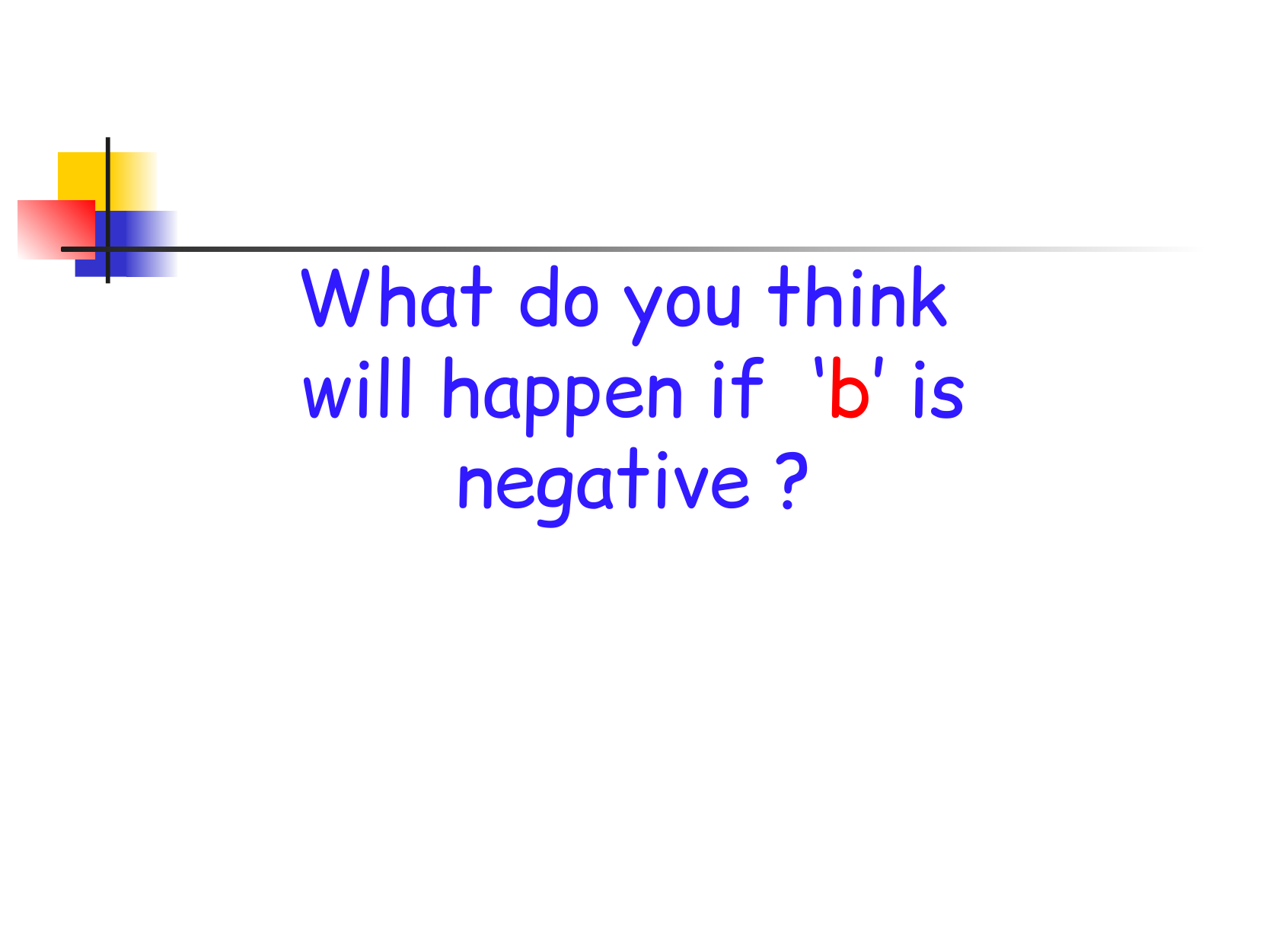

What do you think
will happen if  ‘b’ is negative ?